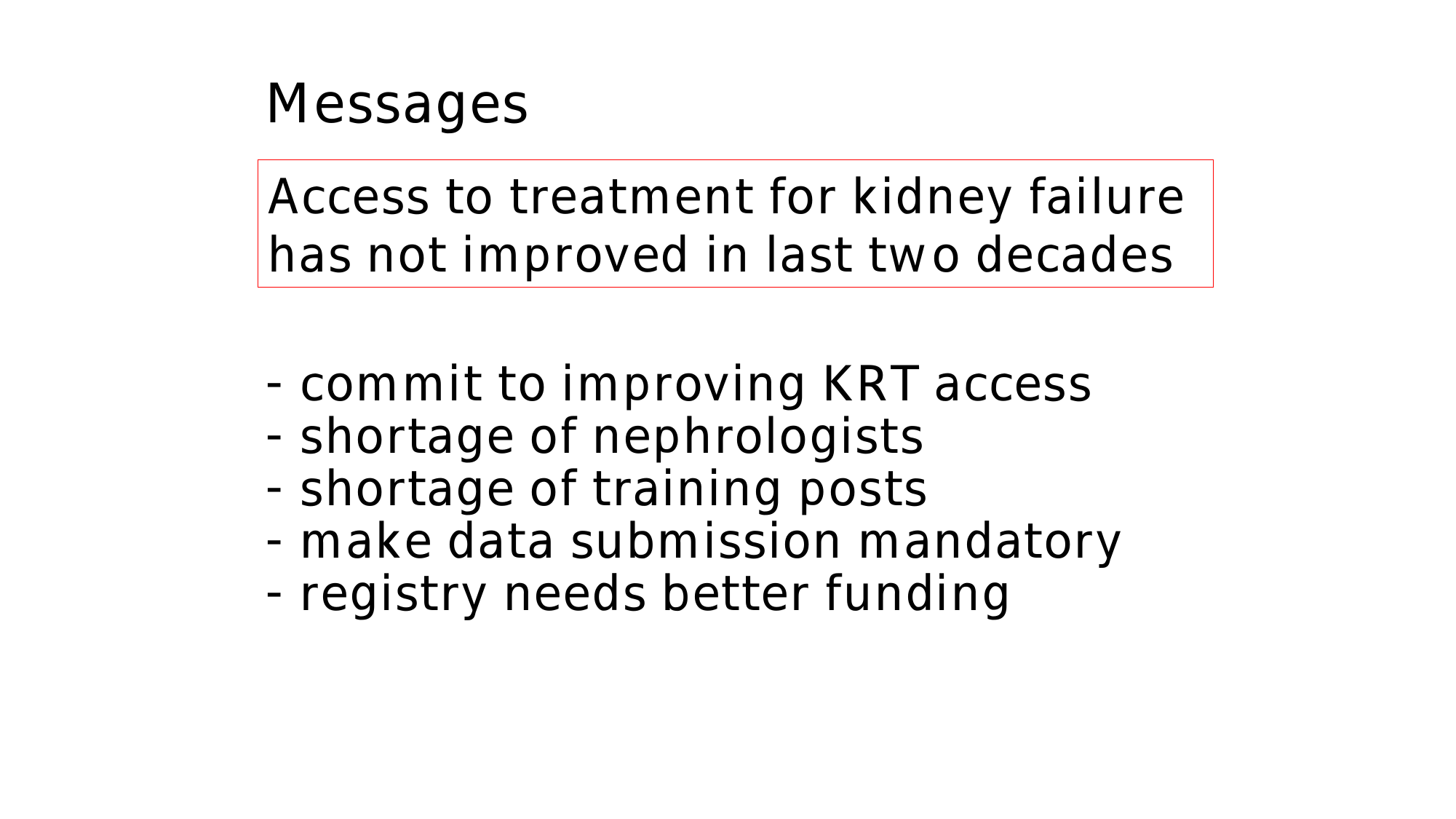

Messages
Access to treatment for kidney failure
has not improved in last two decades
# - commit to improving KRT access - shortage of nephrologists - shortage of training posts - make data submission mandatory - registry needs better funding